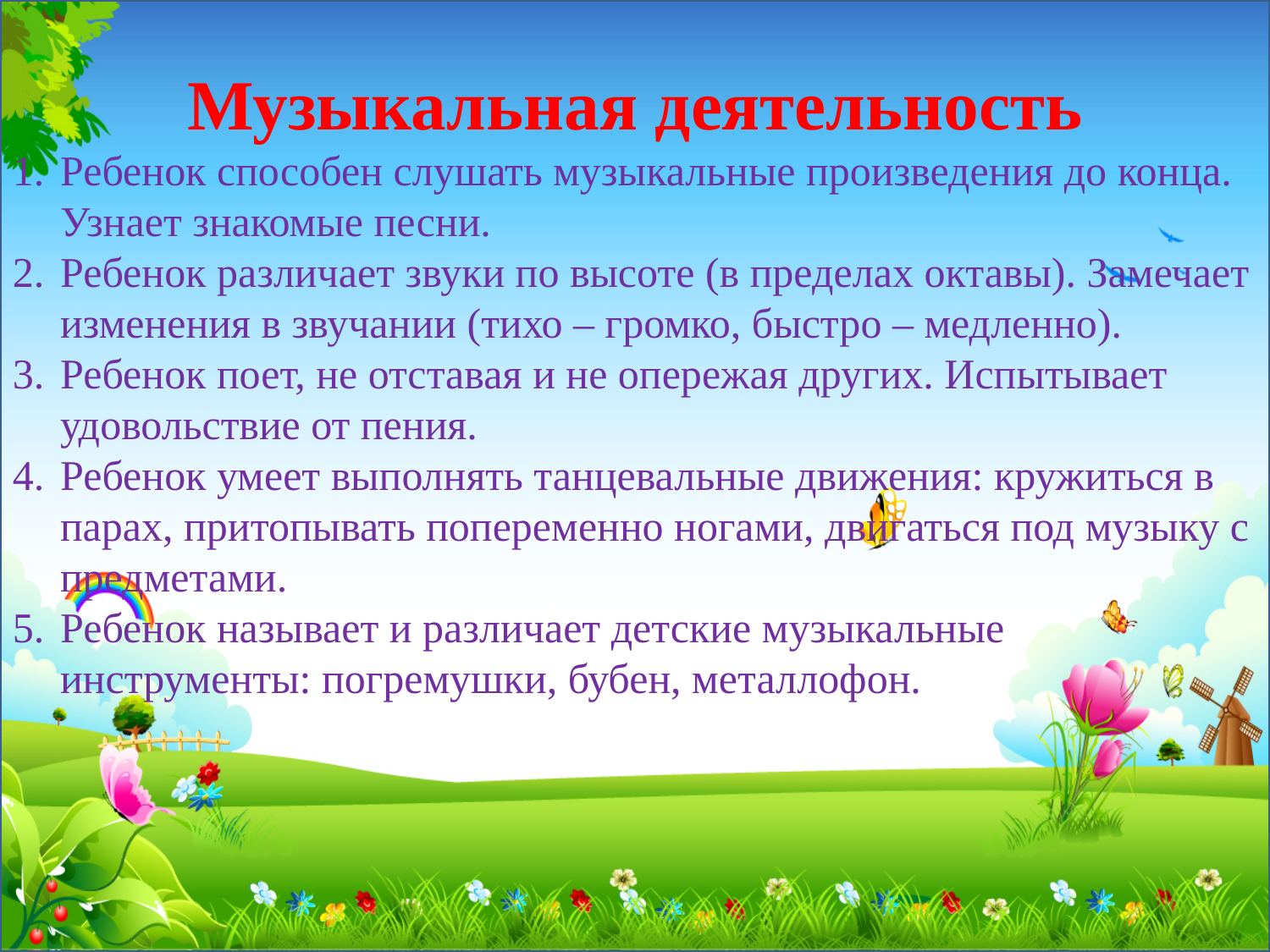

Музыкальная деятельность
Ребенок способен слушать музыкальные произведения до конца. Узнает знакомые песни.
Ребенок различает звуки по высоте (в пределах октавы). Замечает изменения в звучании (тихо – громко, быстро – медленно).
Ребенок поет, не отставая и не опережая других. Испытывает удовольствие от пения.
Ребенок умеет выполнять танцевальные движения: кружиться в парах, притопывать попеременно ногами, двигаться под музыку с предметами.
Ребенок называет и различает детские музыкальные инструменты: погремушки, бубен, металлофон.

#